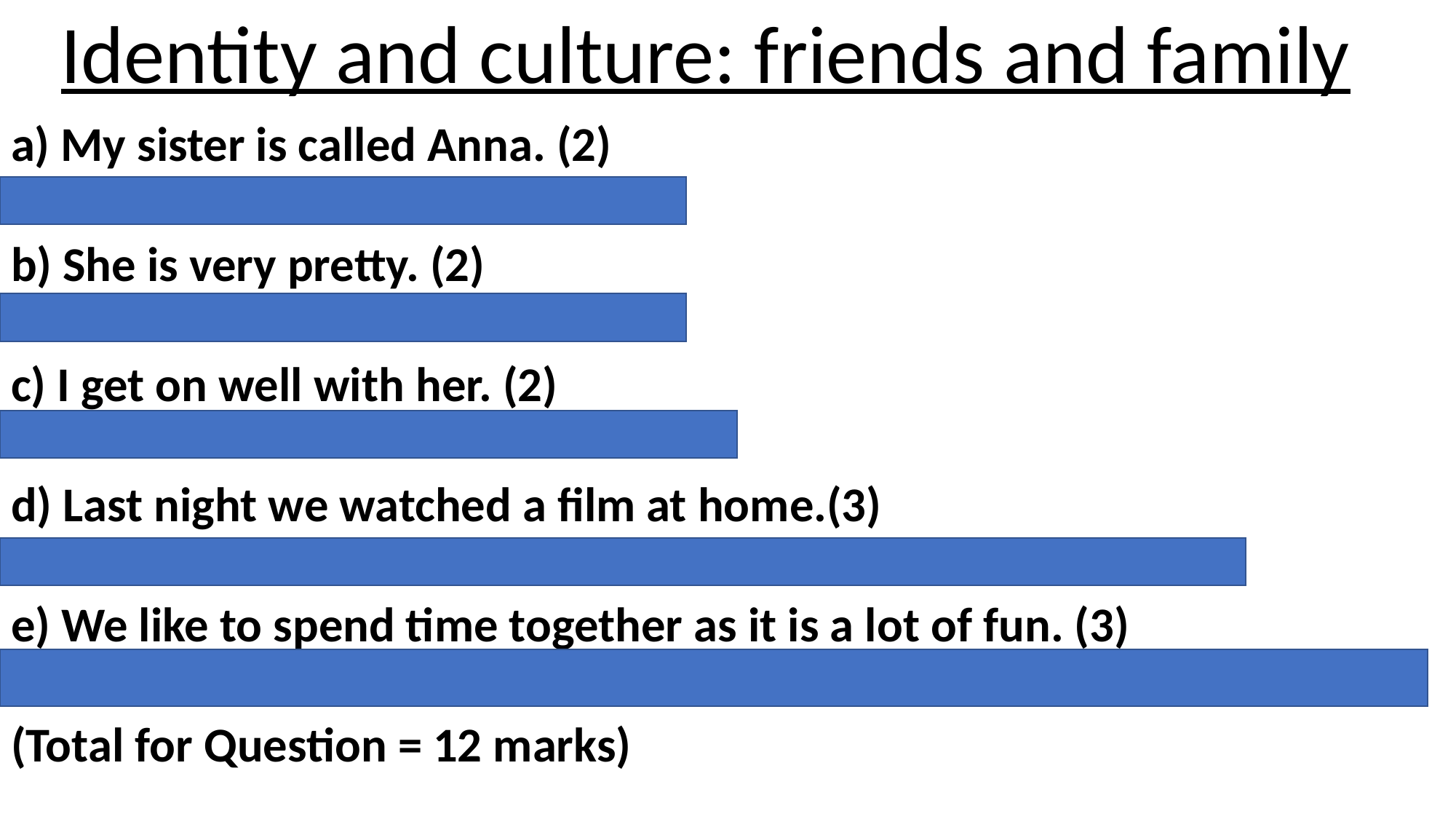

# Identity and culture: friends and family
a) My sister is called Anna. (2)
Mia sorella si chiama Anna.
b) She is very pretty. (2)
Lei é molto bella/carina.
c) I get on well with her. (2)
Vado d’accordo con lei.
d) Last night we watched a film at home.(3)
Ieri sera abbiamo guardato un film a casa.
e) We like to spend time together as it is a lot of fun. (3)
Ci piace trascorrere del tempo insieme in quanto é molto divertente.
(Total for Question = 12 marks)